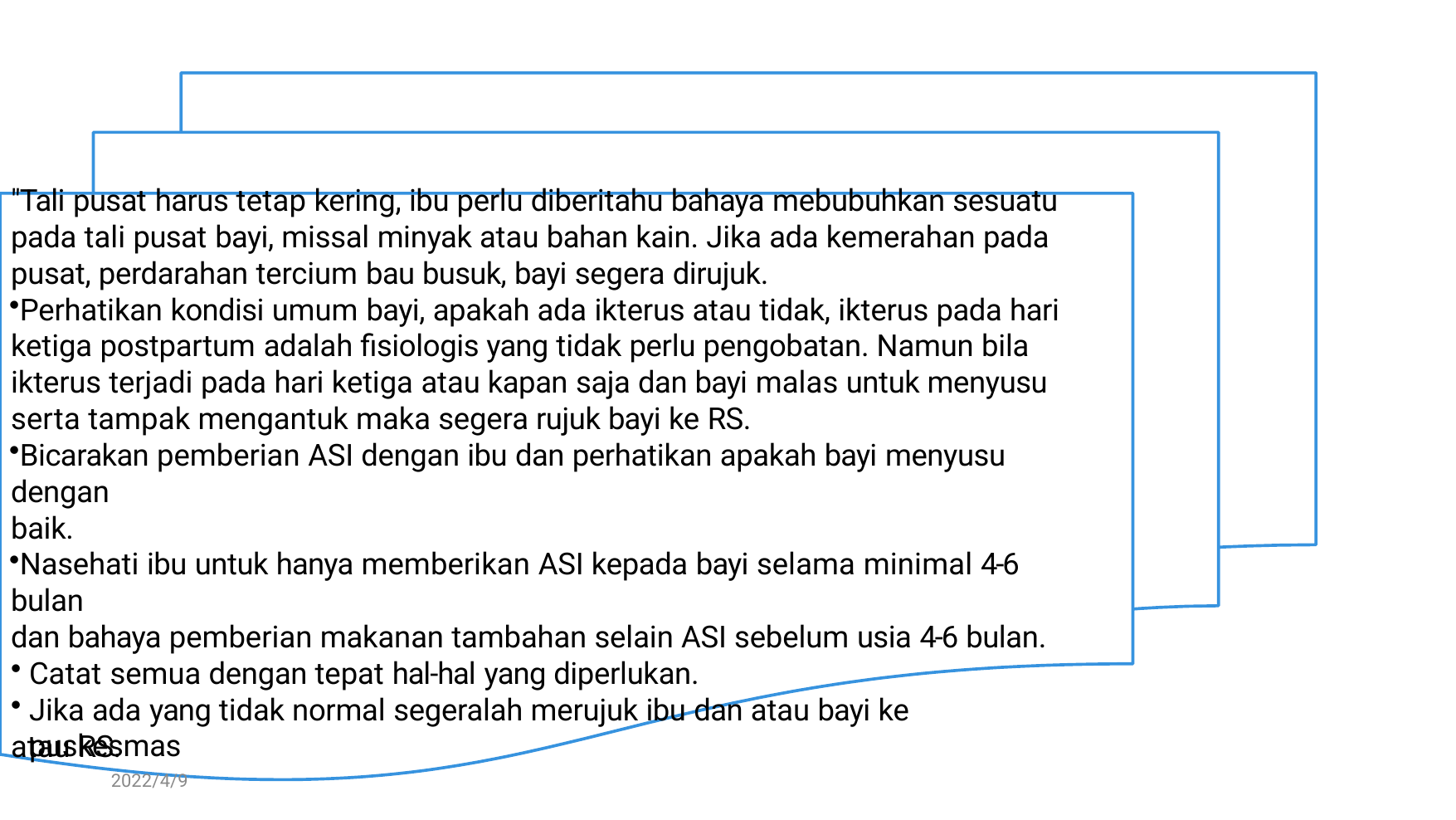

# "Tali pusat harus tetap kering, ibu perlu diberitahu bahaya mebubuhkan sesuatu
pada tali pusat bayi, missal minyak atau bahan kain. Jika ada kemerahan pada  pusat, perdarahan tercium bau busuk, bayi segera dirujuk.
Perhatikan kondisi umum bayi, apakah ada ikterus atau tidak, ikterus pada hari  ketiga postpartum adalah ﬁsiologis yang tidak perlu pengobatan. Namun bila  ikterus terjadi pada hari ketiga atau kapan saja dan bayi malas untuk menyusu  serta tampak mengantuk maka segera rujuk bayi ke RS.
Bicarakan pemberian ASI dengan ibu dan perhatikan apakah bayi menyusu  dengan
baik.
Nasehati ibu untuk hanya memberikan ASI kepada bayi selama minimal 4-6  bulan
dan bahaya pemberian makanan tambahan selain ASI sebelum usia 4-6 bulan.
Catat semua dengan tepat hal-hal yang diperlukan.
Jika ada yang tidak normal segeralah merujuk ibu dan atau bayi ke puskesmas
atau RS.
2022/4/9